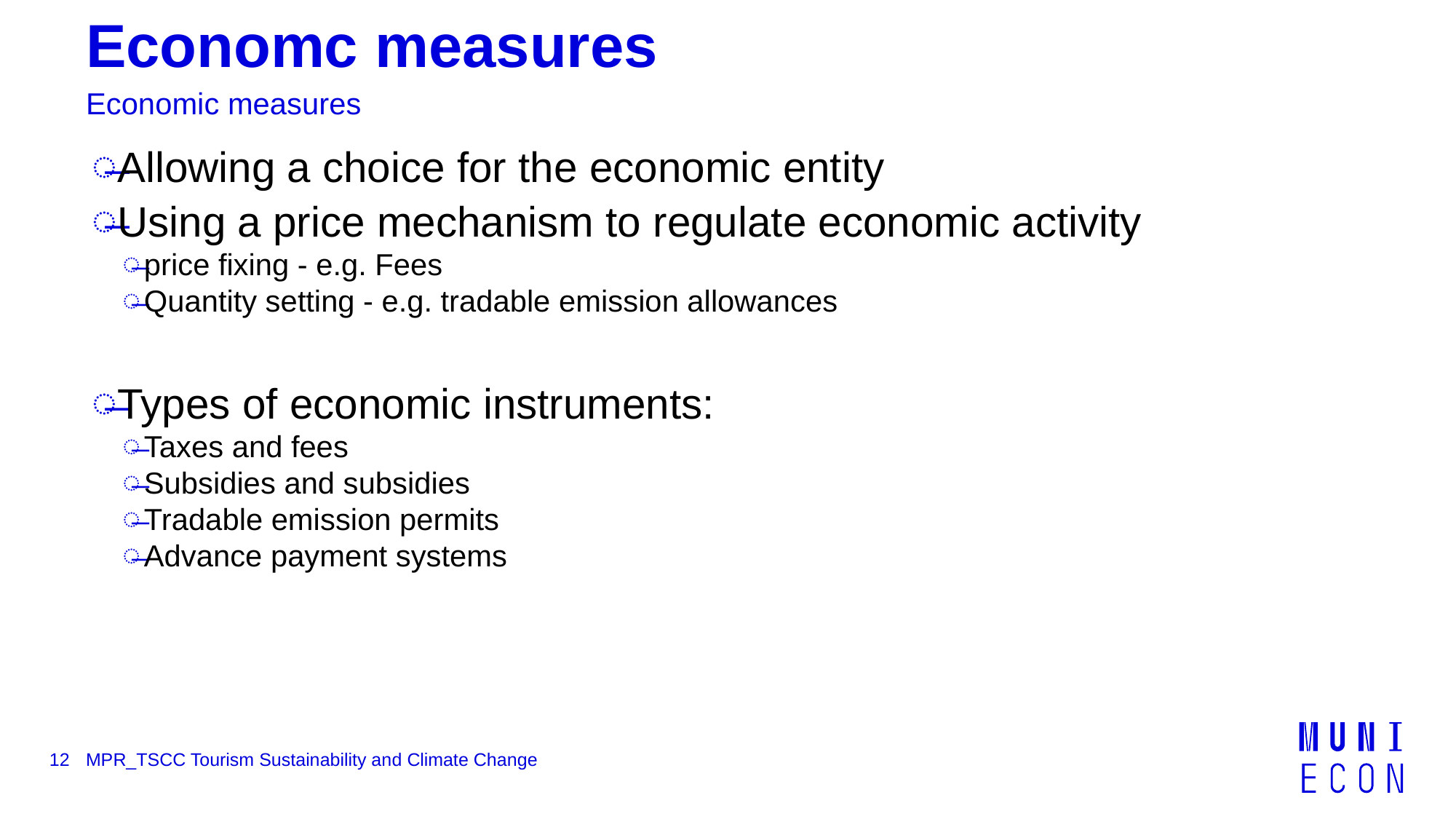

# Economc measures
Economic measures
Allowing a choice for the economic entity
Using a price mechanism to regulate economic activity
price fixing - e.g. Fees
Quantity setting - e.g. tradable emission allowances

Types of economic instruments:
Taxes and fees
Subsidies and subsidies
Tradable emission permits
Advance payment systems
12
MPR_TSCC Tourism Sustainability and Climate Change